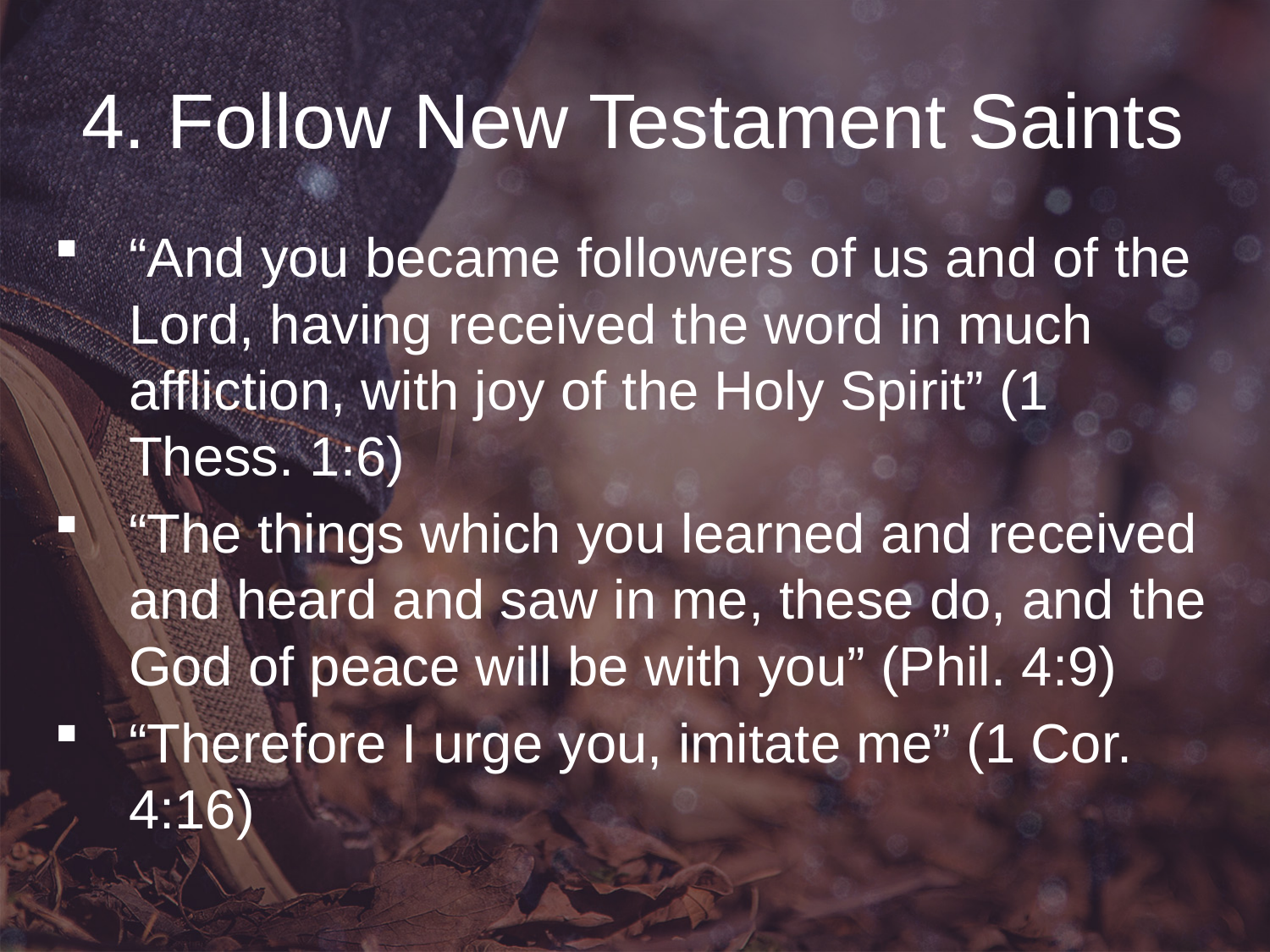

# 4. Follow New Testament Saints
“And you became followers of us and of the Lord, having received the word in much affliction, with joy of the Holy Spirit” (1 Thess. 1:6)
“The things which you learned and received and heard and saw in me, these do, and the God of peace will be with you” (Phil. 4:9)
“Therefore I urge you, imitate me” (1 Cor. 4:16)